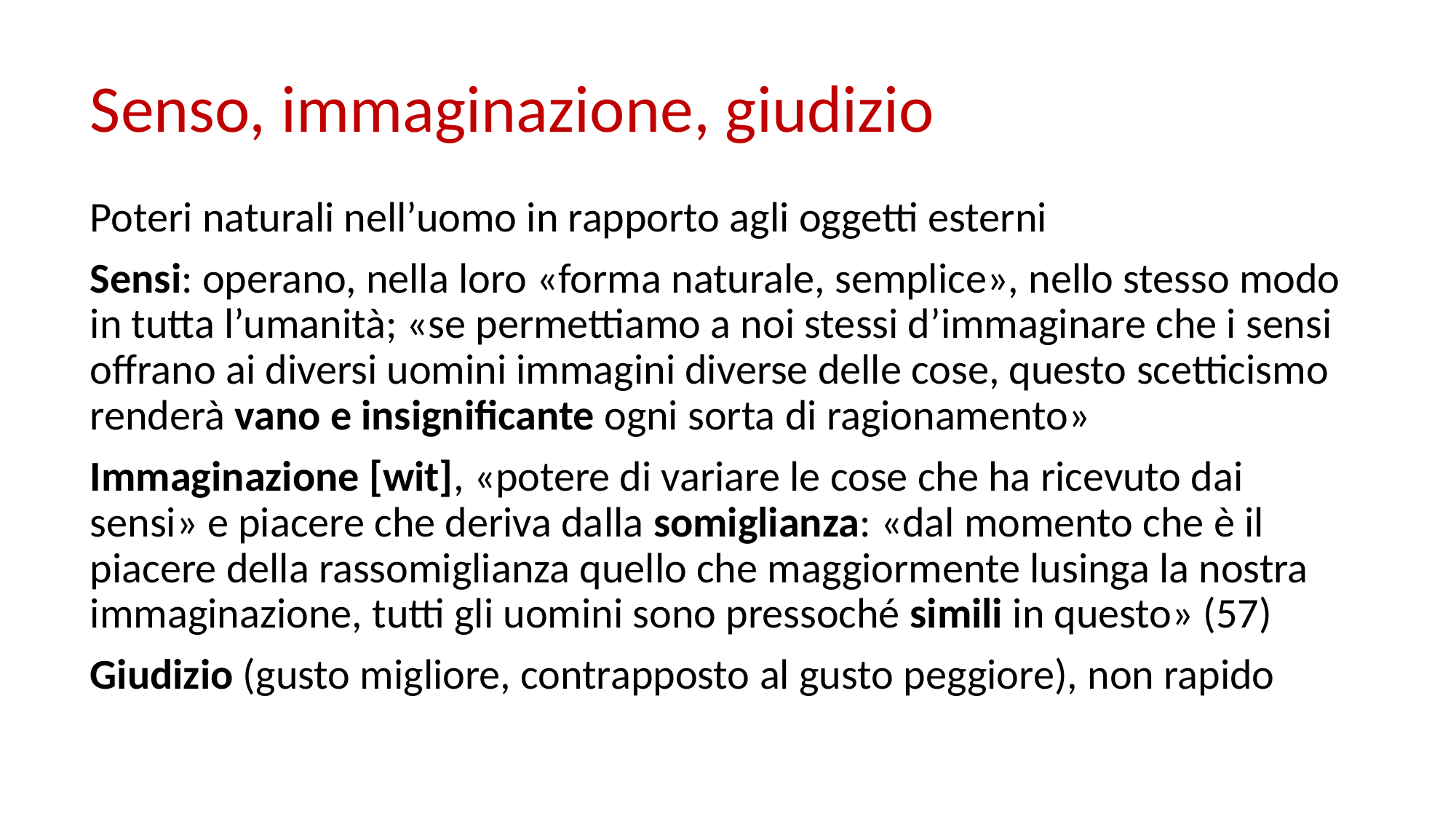

# Senso, immaginazione, giudizio
Poteri naturali nell’uomo in rapporto agli oggetti esterni
Sensi: operano, nella loro «forma naturale, semplice», nello stesso modo in tutta l’umanità; «se permettiamo a noi stessi d’immaginare che i sensi offrano ai diversi uomini immagini diverse delle cose, questo scetticismo renderà vano e insignificante ogni sorta di ragionamento»
Immaginazione [wit], «potere di variare le cose che ha ricevuto dai sensi» e piacere che deriva dalla somiglianza: «dal momento che è il piacere della rassomiglianza quello che maggiormente lusinga la nostra immaginazione, tutti gli uomini sono pressoché simili in questo» (57)
Giudizio (gusto migliore, contrapposto al gusto peggiore), non rapido